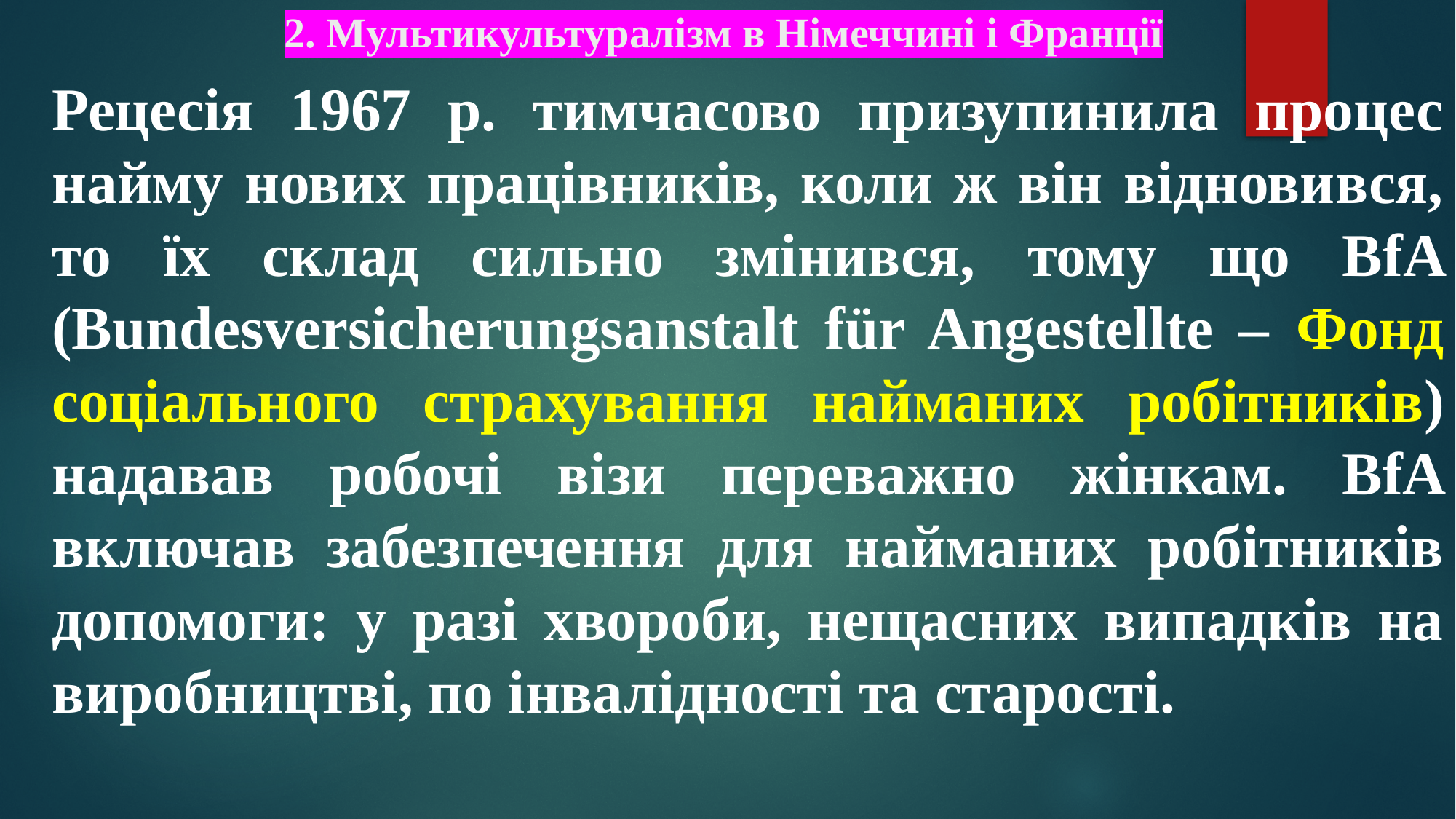

# 2. Мультикультуралізм в Німеччині і Франції
Рецесія 1967 р. тимчасово призупинила процес найму нових працівників, коли ж він відновився, то їх склад сильно змінився, тому що BfA (Bundesversicherungsanstalt für Angestellte – Фонд соціального страхування найманих робітників) надавав робочі візи переважно жінкам. BfA включав забезпечення для найманих робітників допомоги: у разі хвороби, нещасних випадків на виробництві, по інвалідності та старості.